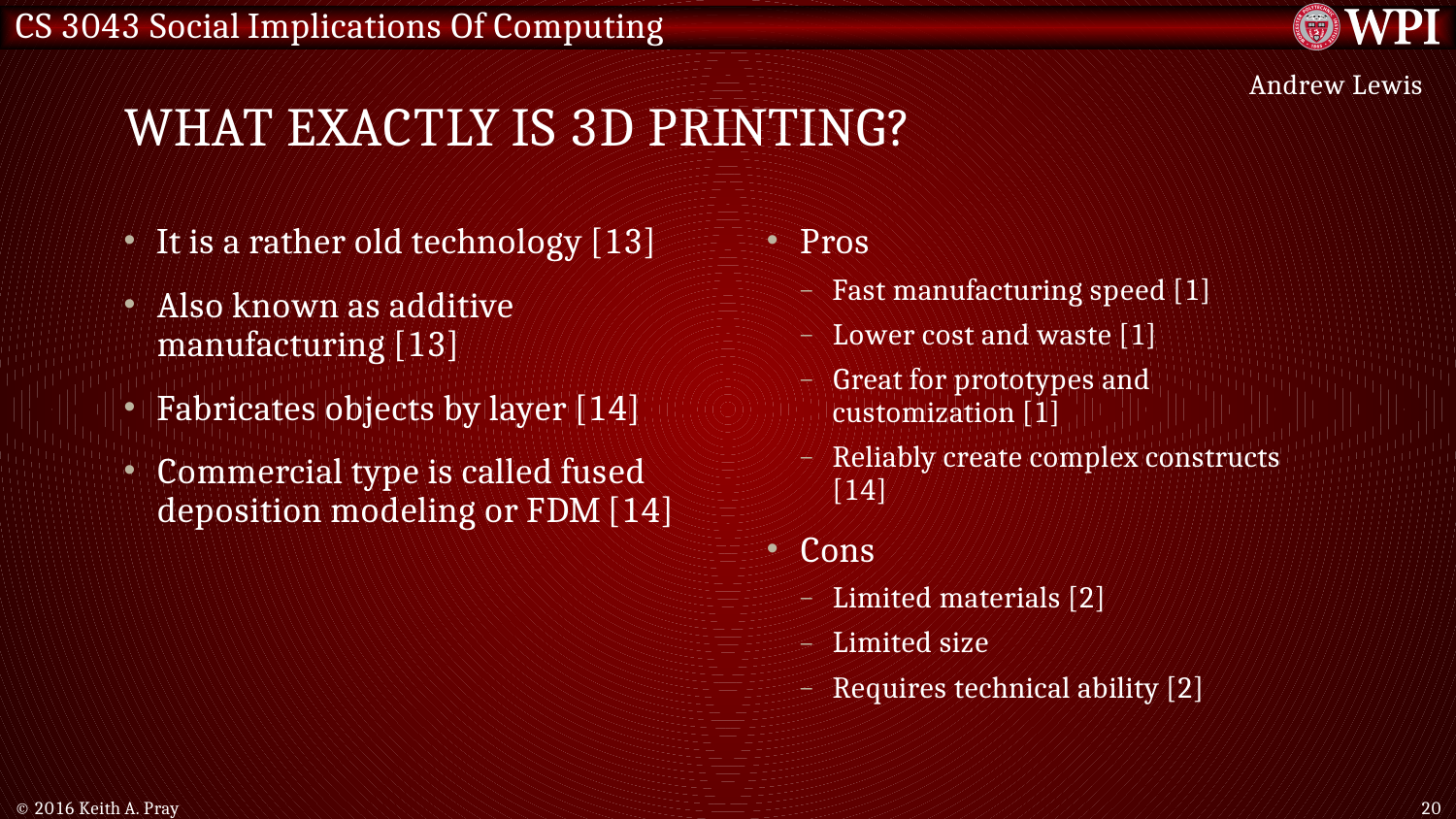

# What Exactly is 3D Printing?
Andrew Lewis
It is a rather old technology [13]
Also known as additive manufacturing [13]
Fabricates objects by layer [14]
Commercial type is called fused deposition modeling or FDM [14]
Pros
Fast manufacturing speed [1]
Lower cost and waste [1]
Great for prototypes and customization [1]
Reliably create complex constructs [14]
Cons
Limited materials [2]
Limited size
Requires technical ability [2]
© 2016 Keith A. Pray
20